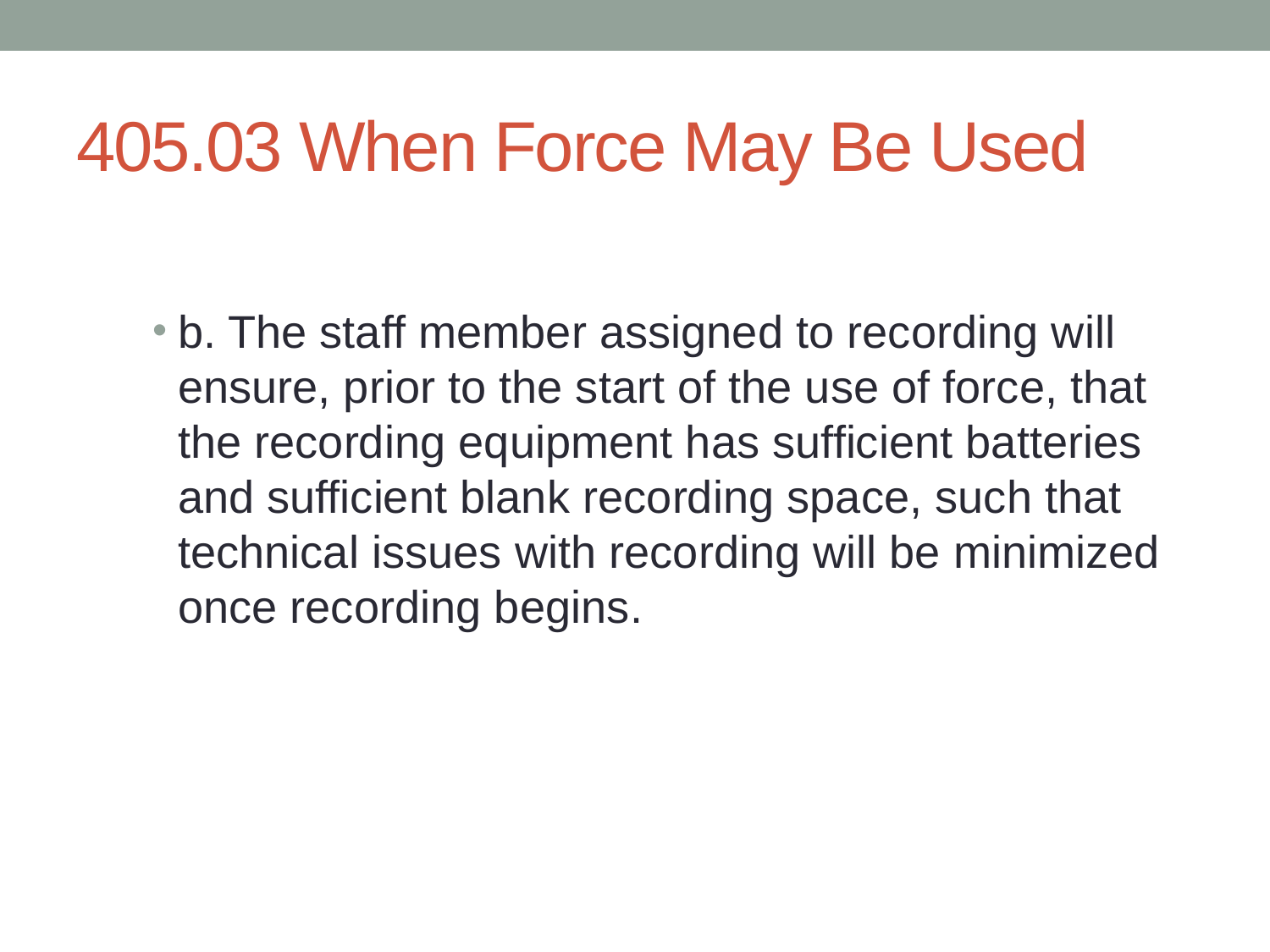

# 405.03 When Force May Be Used
b. The staff member assigned to recording will ensure, prior to the start of the use of force, that the recording equipment has sufficient batteries and sufficient blank recording space, such that technical issues with recording will be minimized once recording begins.